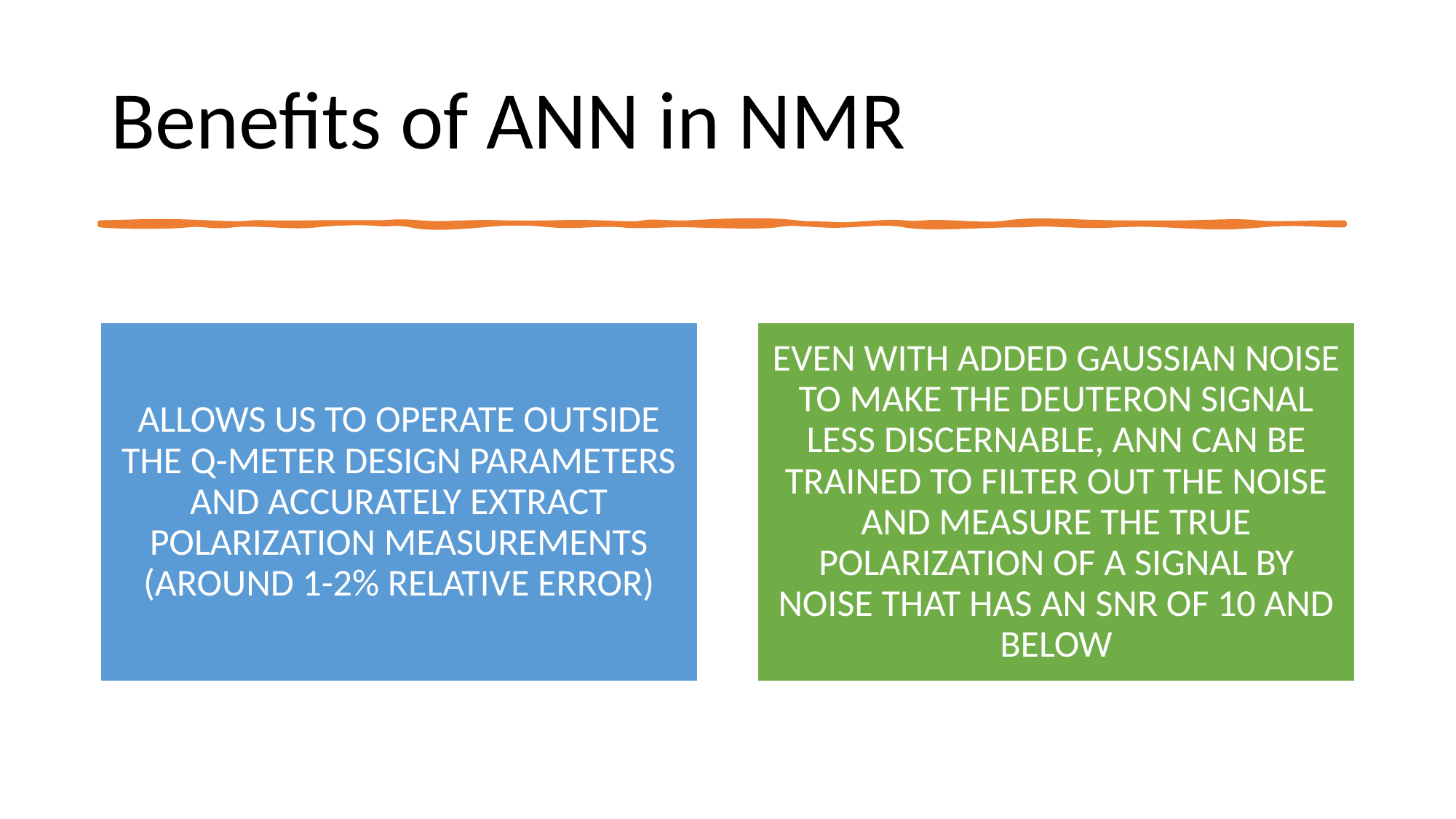

# Benefits of ANN in NMR

Allows us to operate outside the Q-meter design parameters and accurately extract polarization measurements (Around 1-2% relative error)
Even with added Gaussian noise to make the deuteron signal less discernable, ANN can be trained to filter out the noise and measure the true polarization of a signal by noise that has an SNR of 10 and below
27.09.2022 | Devin Seay | University of Virginia | PSTP 2022 Mainz
16